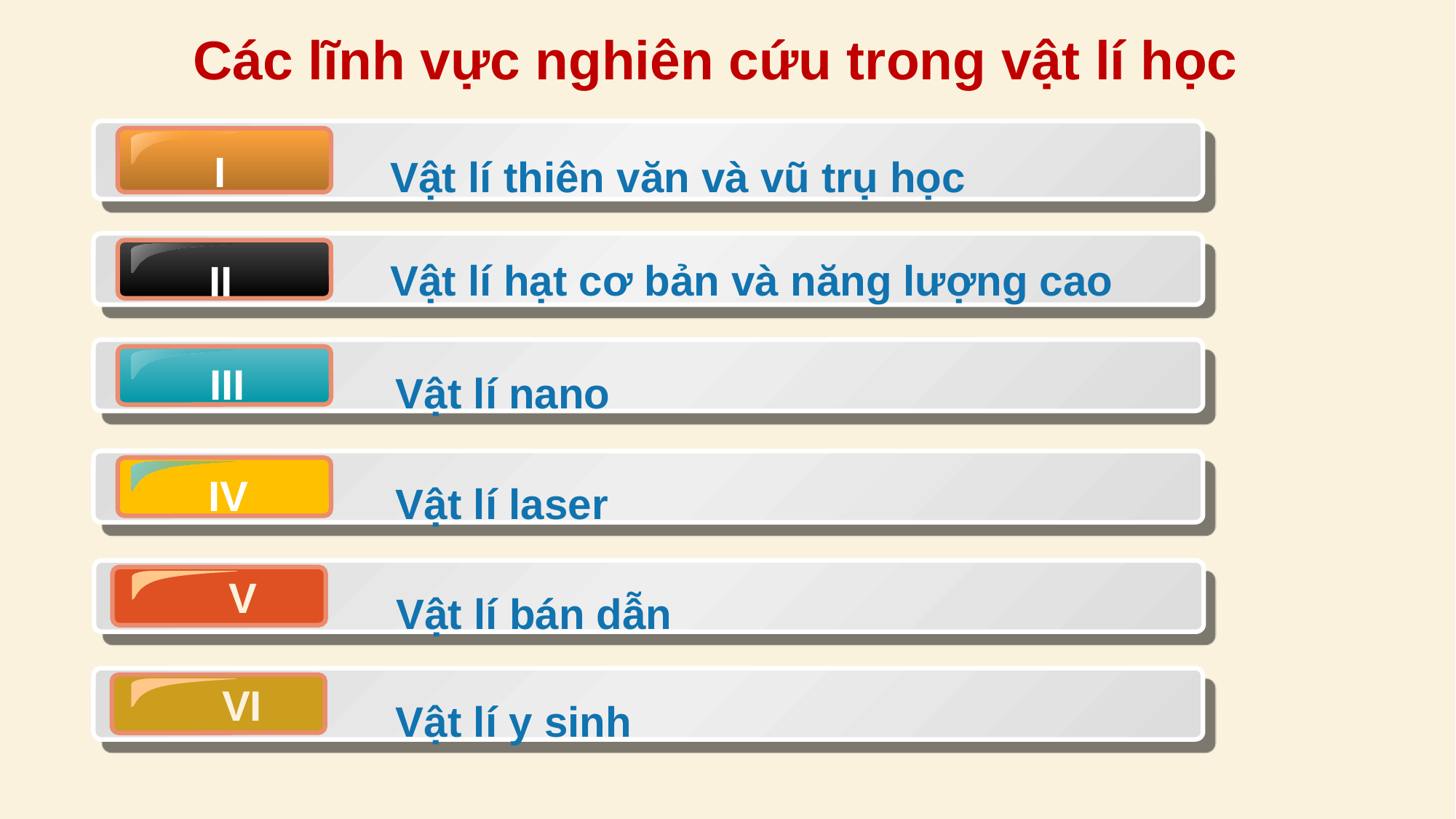

Các lĩnh vực nghiên cứu trong vật lí học

I
Vật lí thiên văn và vũ trụ học

II
Vật lí hạt cơ bản và năng lượng cao

III

Vật lí nano

IV

Vật lí laser

    V

Vật lí bán dẫn

    VI

Vật lí y sinh